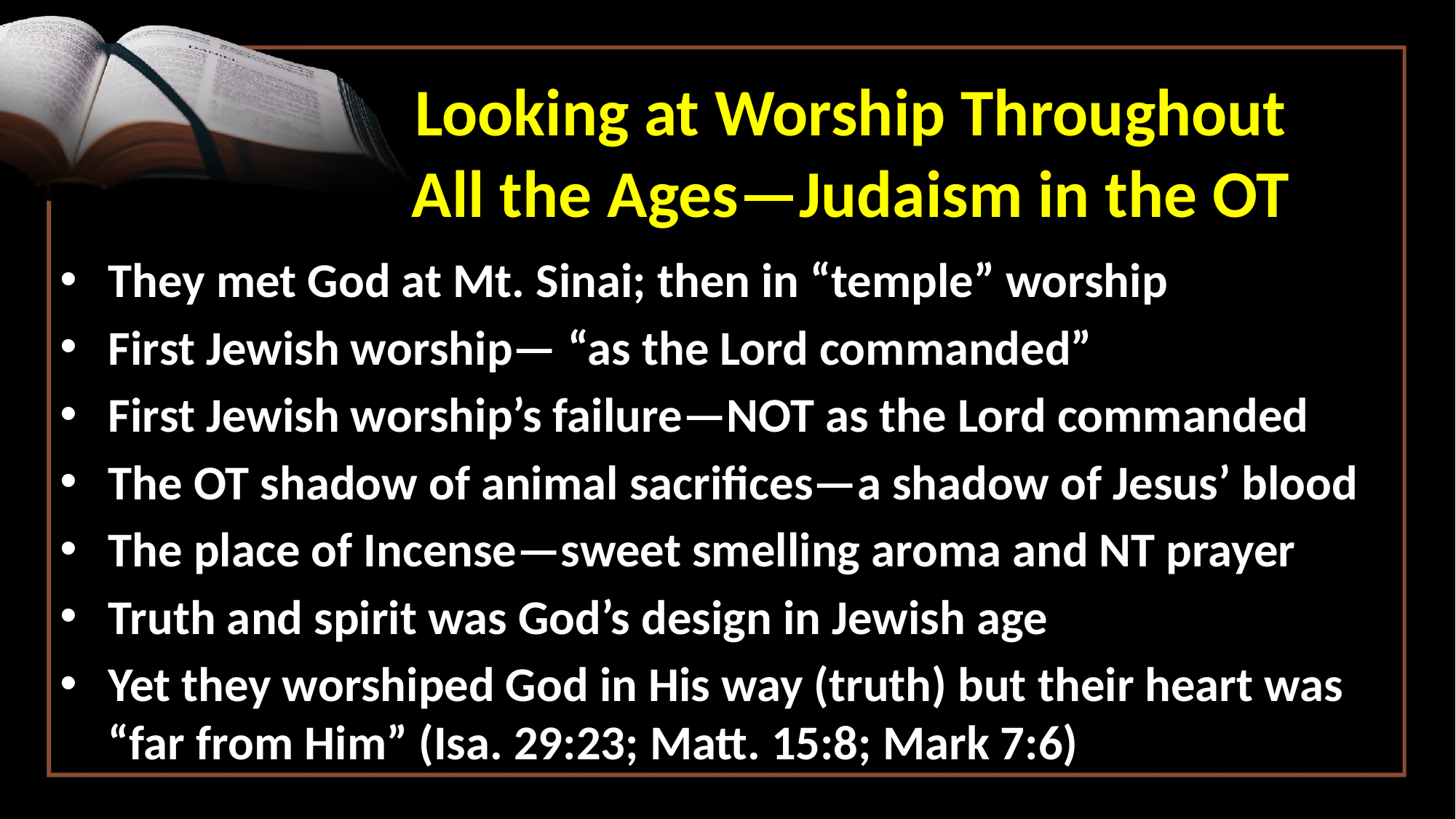

Looking at Worship Throughout
All the Ages—Judaism in the OT
They met God at Mt. Sinai; then in “temple” worship
First Jewish worship— “as the Lord commanded”
First Jewish worship’s failure—NOT as the Lord commanded
The OT shadow of animal sacrifices—a shadow of Jesus’ blood
The place of Incense—sweet smelling aroma and NT prayer
Truth and spirit was God’s design in Jewish age
Yet they worshiped God in His way (truth) but their heart was “far from Him” (Isa. 29:23; Matt. 15:8; Mark 7:6)